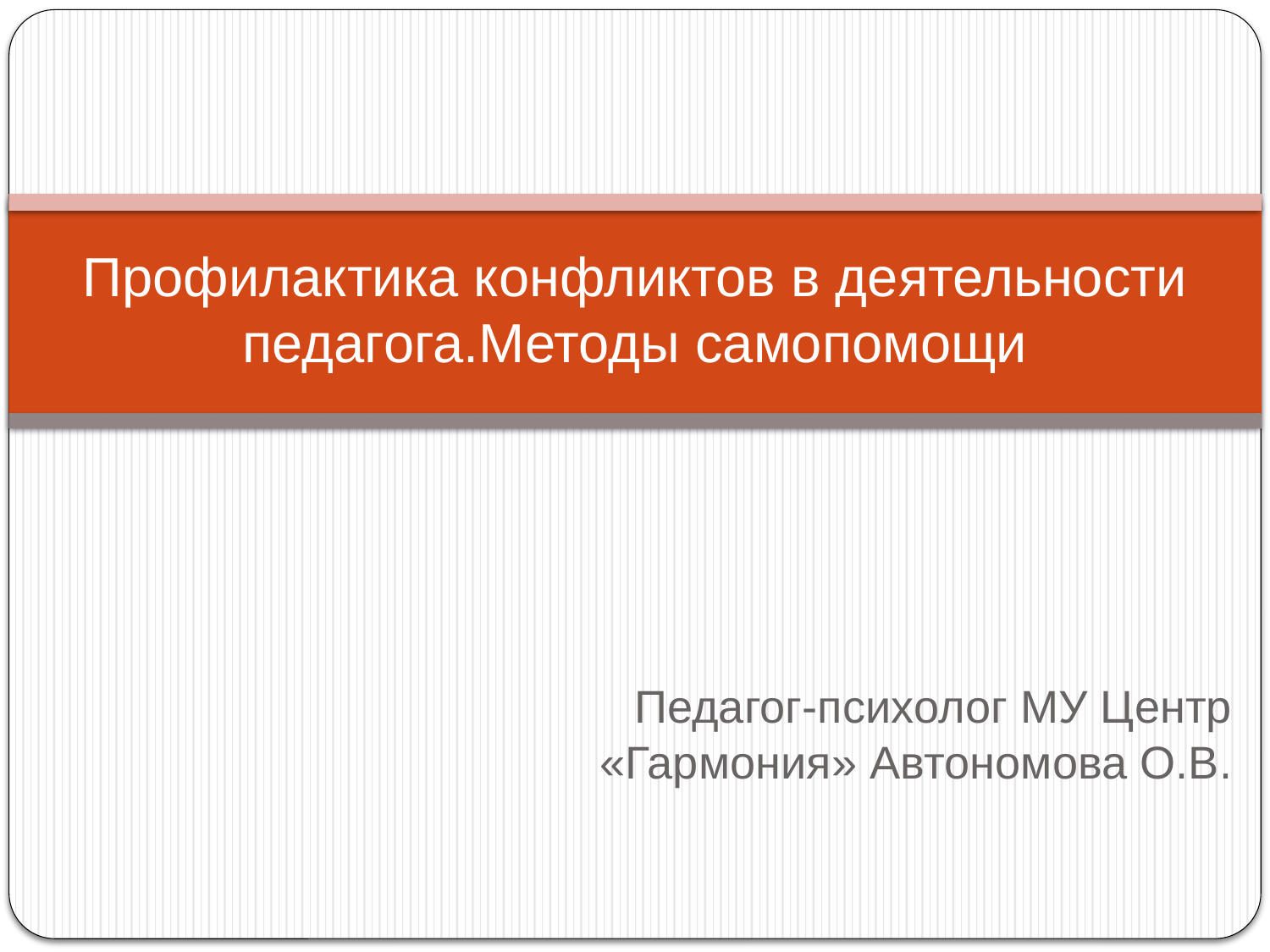

# Профилактика конфликтов в деятельности педагога.Методы самопомощи

Педагог-психолог МУ Центр «Гармония» Автономова О.В.